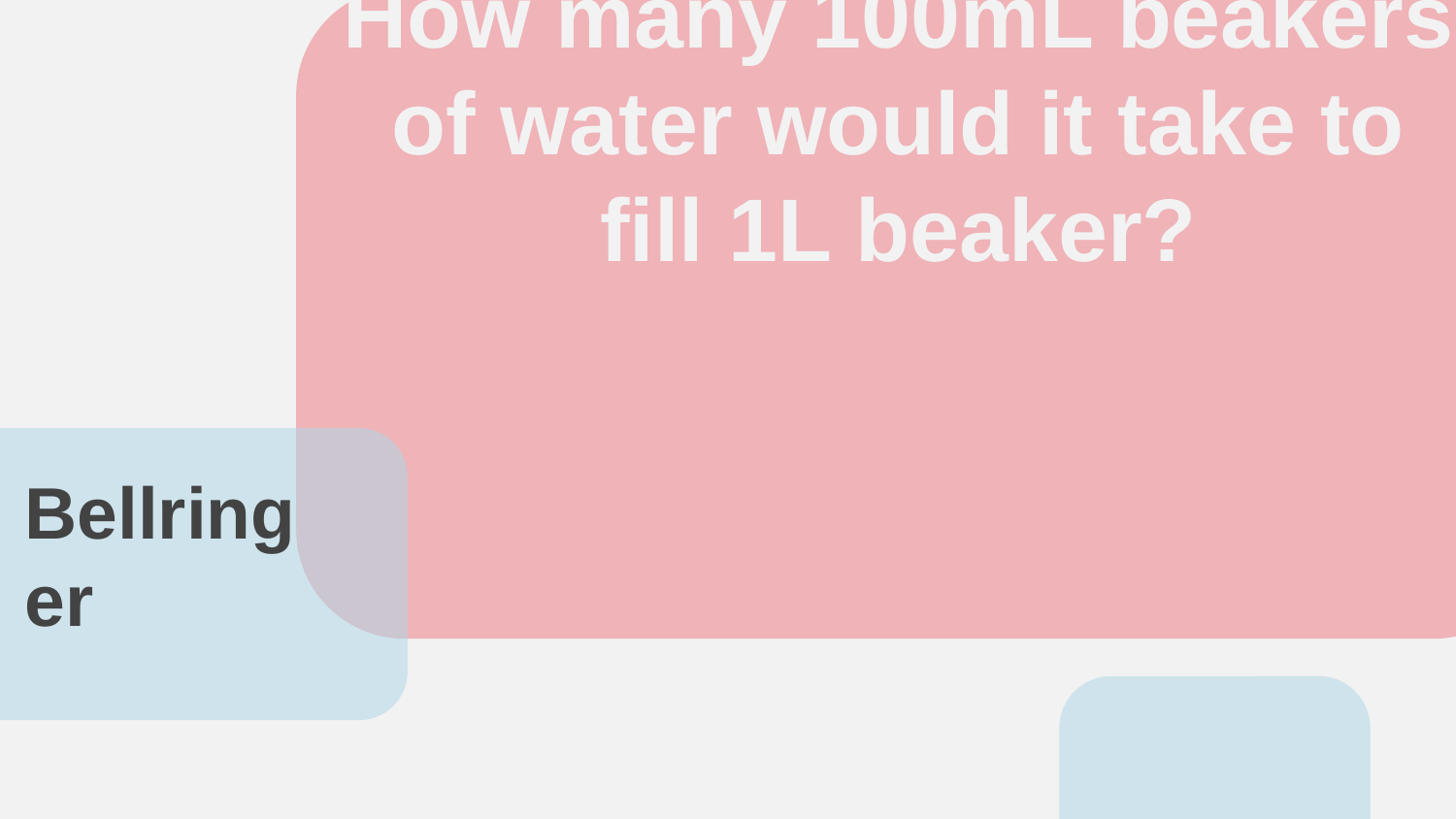

# How many 100mL beakers of water would it take to fill 1L beaker?
Bellringer